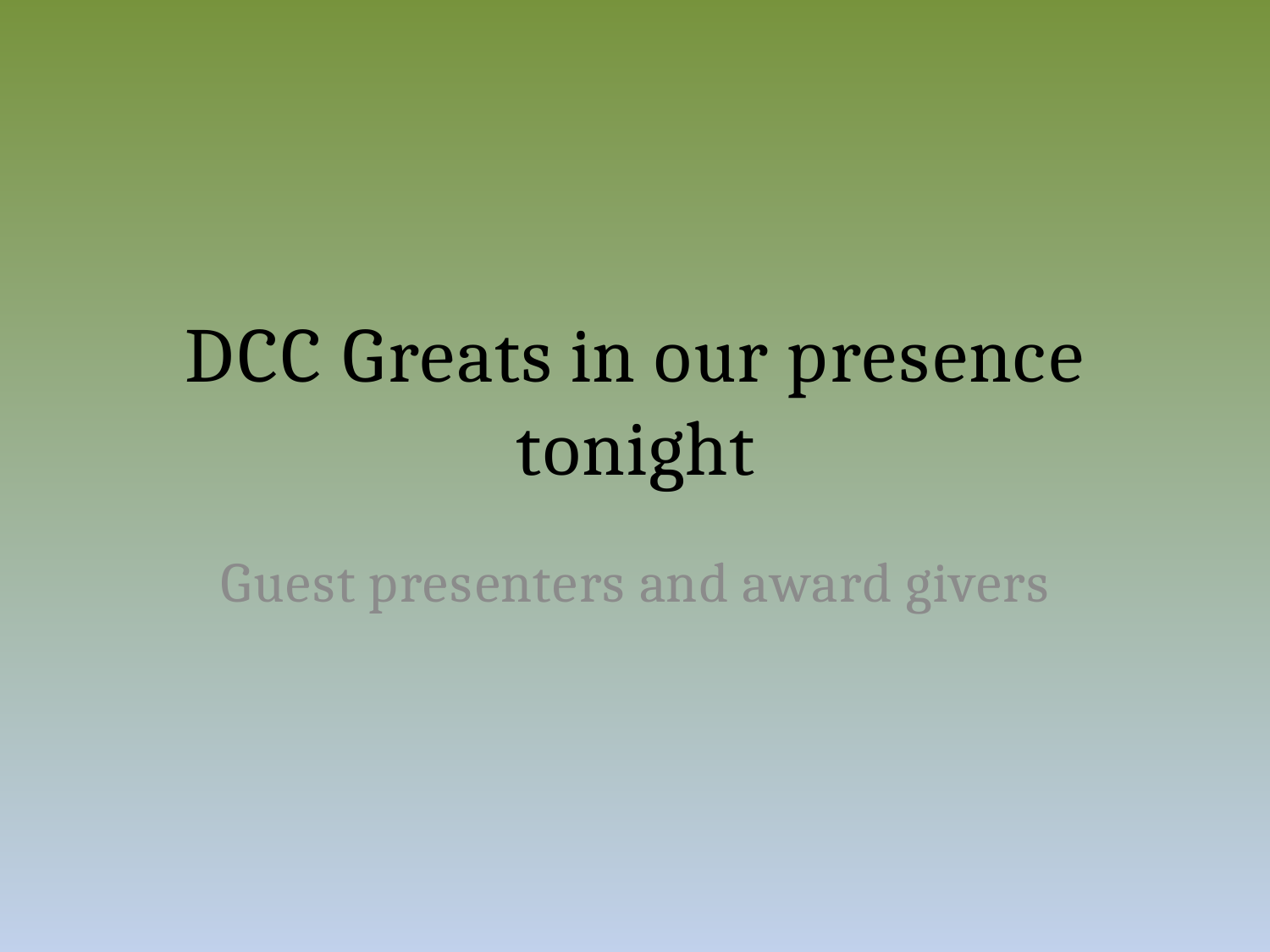

# DCC Greats in our presence tonight
Guest presenters and award givers